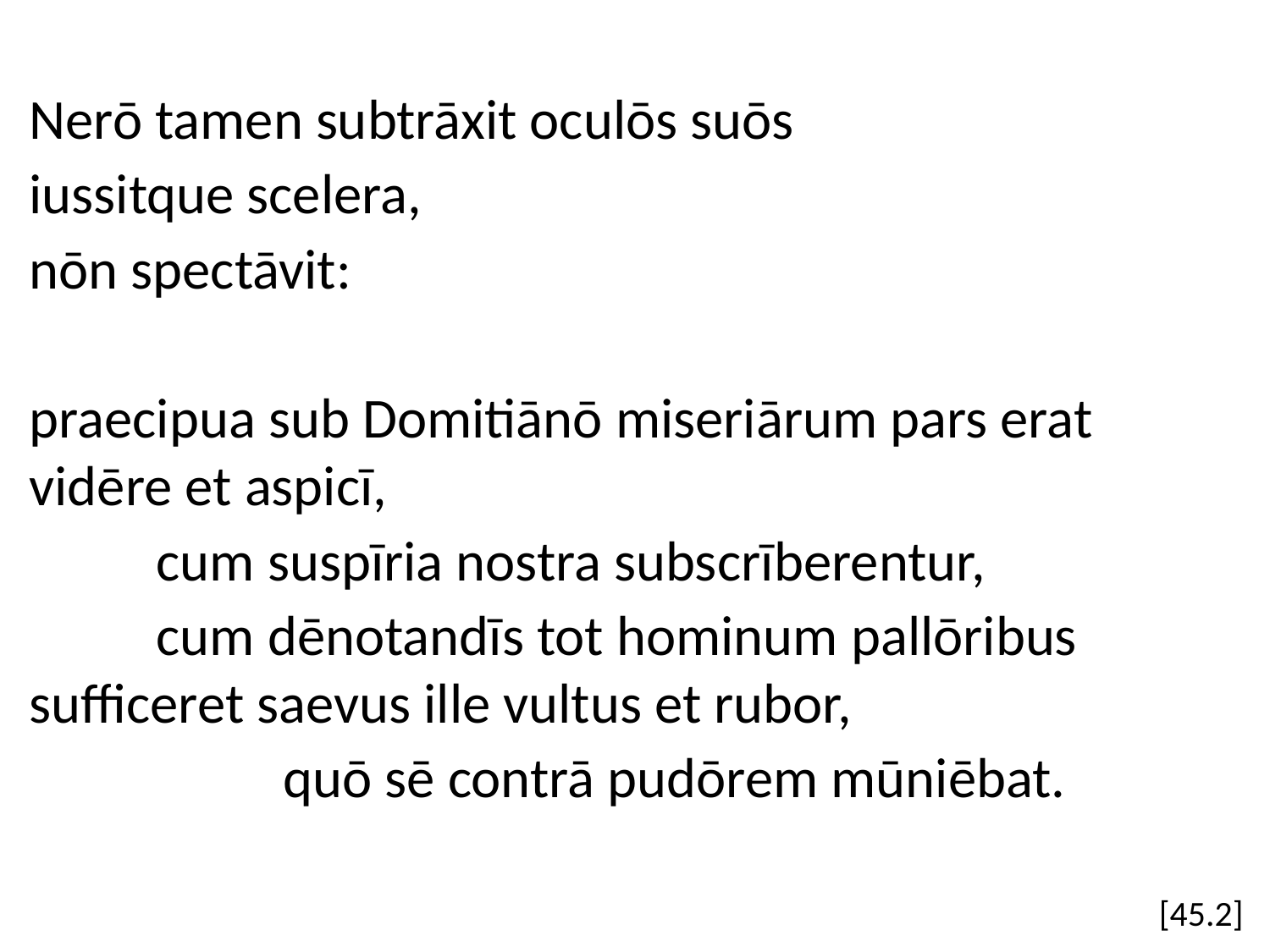

Nerō tamen subtrāxit oculōs suōs
iussitque scelera,
nōn spectāvit:

praecipua sub Domitiānō miseriārum pars erat vidēre et aspicī,
	cum suspīria nostra subscrīberentur,
	cum dēnotandīs tot hominum pallōribus 	sufficeret saevus ille vultus et rubor,
		quō sē contrā pudōrem mūniēbat.

[45.2]
#